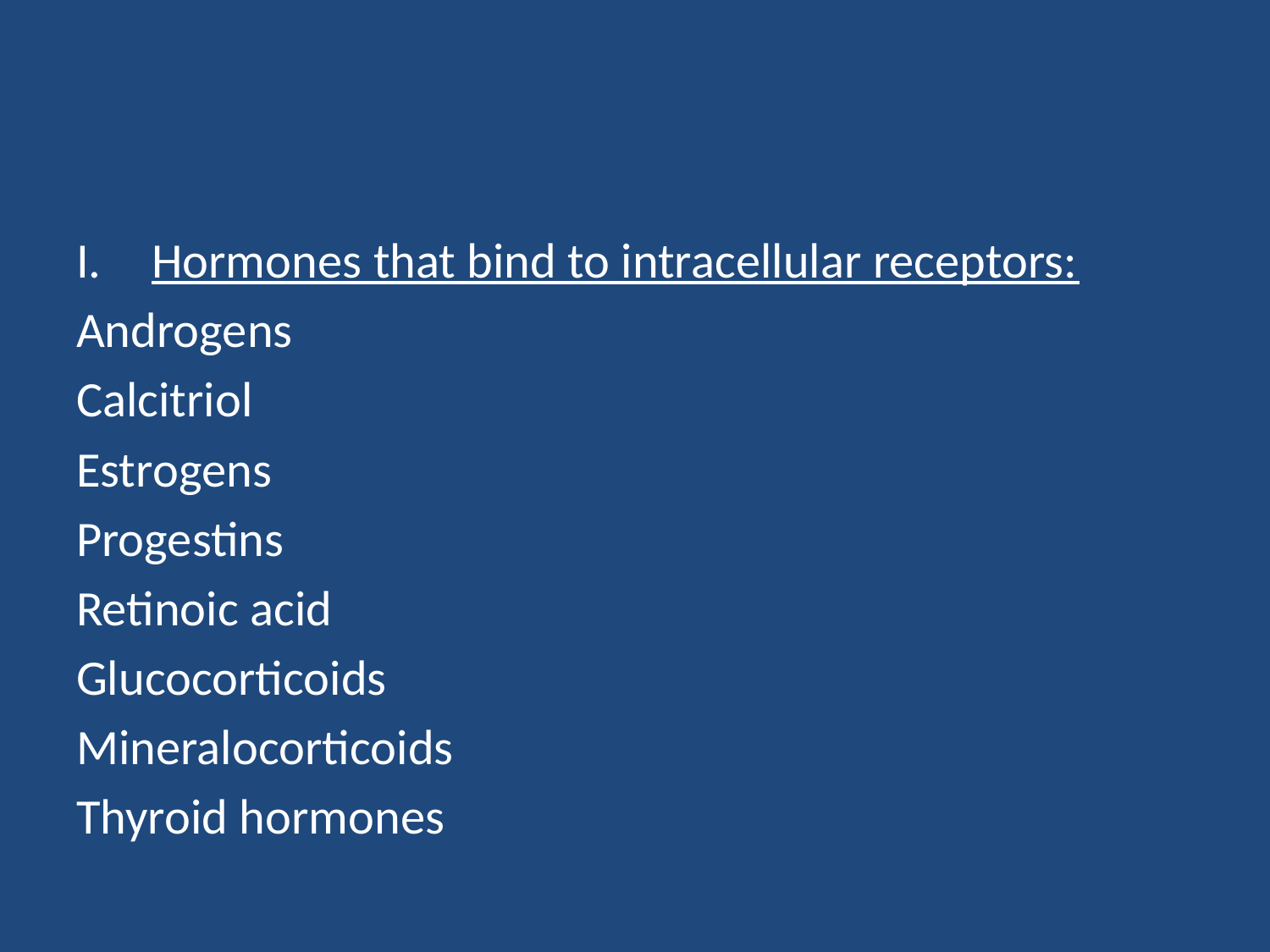

#
Hormones that bind to intracellular receptors:
Androgens
Calcitriol
Estrogens
Progestins
Retinoic acid
Glucocorticoids
Mineralocorticoids
Thyroid hormones